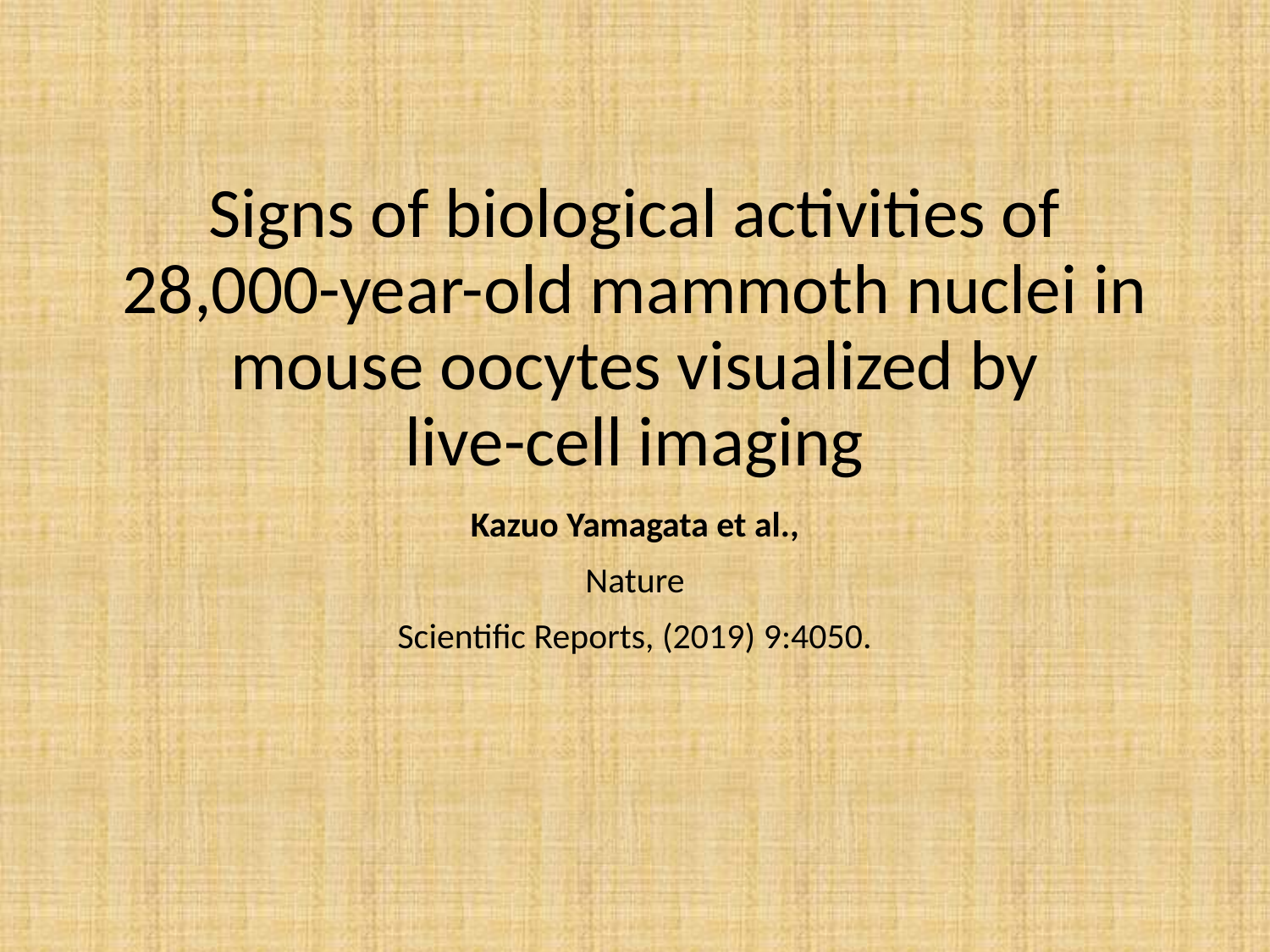

# Signs of biological activities of 28,000-year-old mammoth nuclei in mouse oocytes visualized by live-cell imaging
Kazuo Yamagata et al.,
Nature
Scientific Reports, (2019) 9:4050.